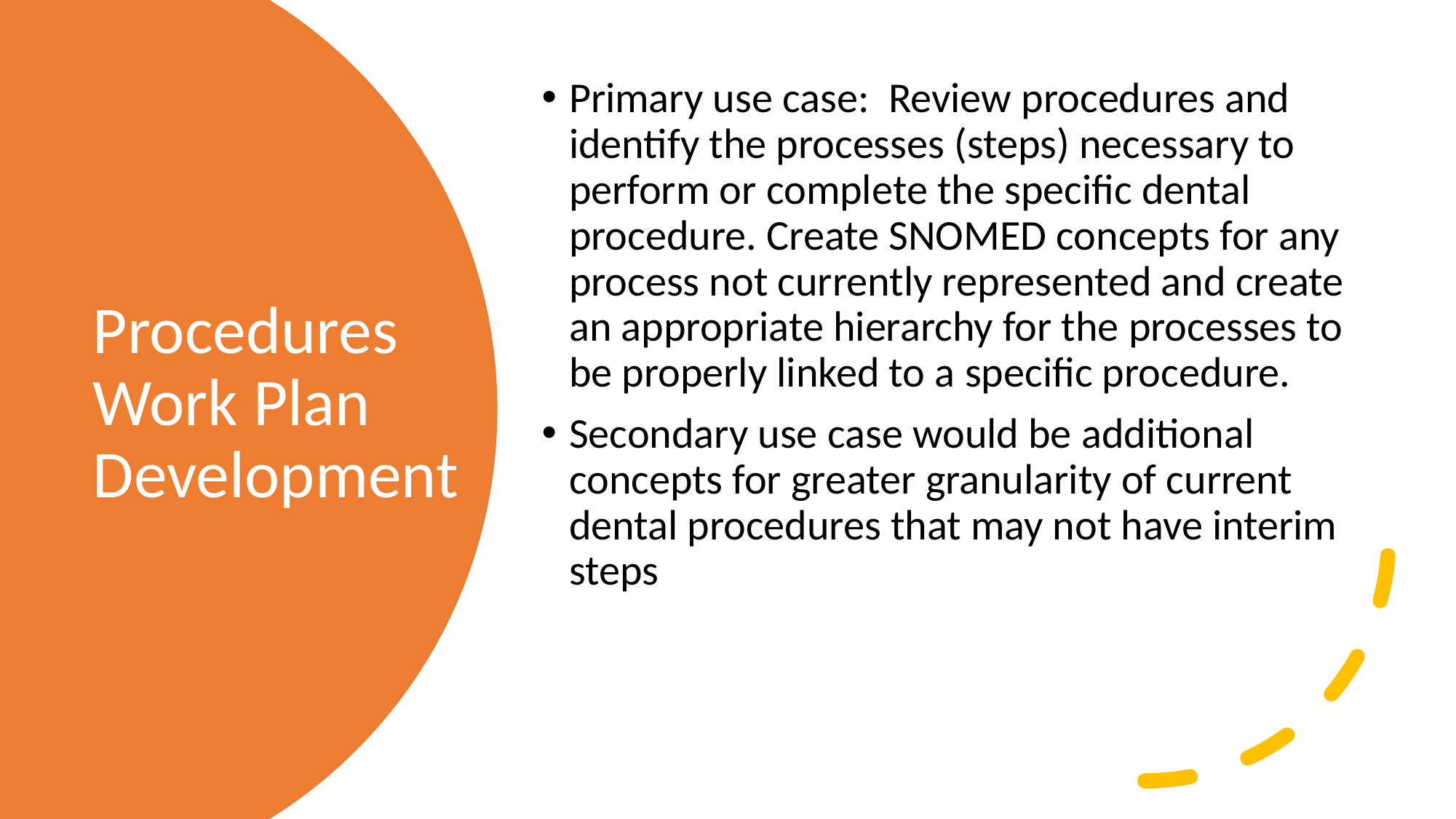

Primary use case:  Review procedures and identify the processes (steps) necessary to perform or complete the specific dental procedure. Create SNOMED concepts for any process not currently represented and create an appropriate hierarchy for the processes to be properly linked to a specific procedure.
Secondary use case would be additional concepts for greater granularity of current dental procedures that may not have interim steps

# Procedures Work Plan Development